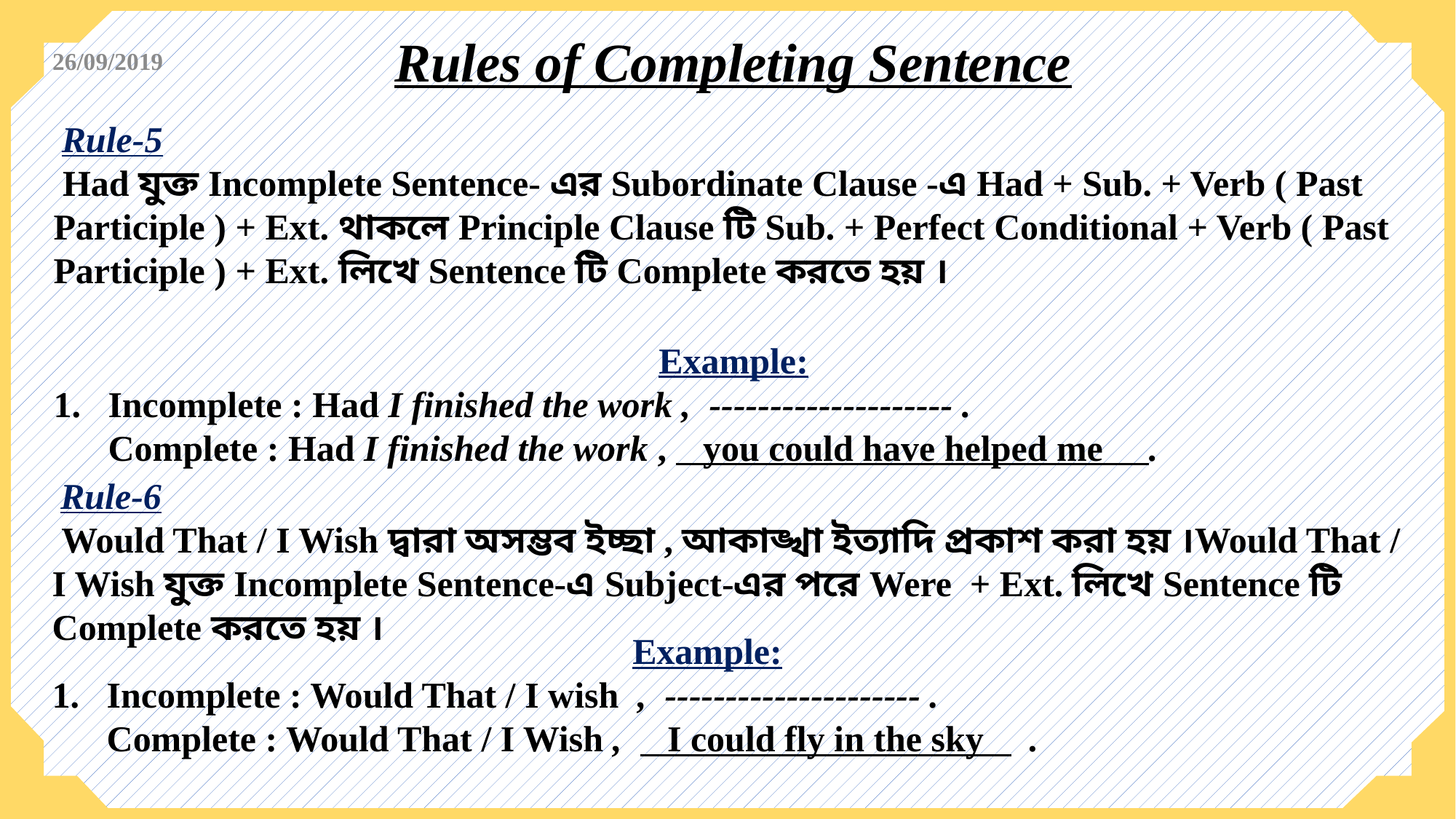

Rules of Completing Sentence
26/09/2019
 Rule-5
 Had যুক্ত Incomplete Sentence- এর Subordinate Clause -এ Had + Sub. + Verb ( Past Participle ) + Ext. থাকলে Principle Clause টি Sub. + Perfect Conditional + Verb ( Past Participle ) + Ext. লিখে Sentence টি Complete করতে হয় ।
Example:
Incomplete : Had I finished the work ,  -------------------- .
      Complete : Had I finished the work ,    you could have helped me     .
 Rule-6
 Would That / I Wish দ্বারা অসম্ভব ইচ্ছা , আকাঙ্খা ইত্যাদি প্রকাশ করা হয় ।Would That / I Wish যুক্ত Incomplete Sentence-এ Subject-এর পরে Were  + Ext. লিখে Sentence টি Complete করতে হয় ।
Example:
Incomplete : Would That / I wish  ,  --------------------- .
      Complete : Would That / I Wish ,     I could fly in the sky     .